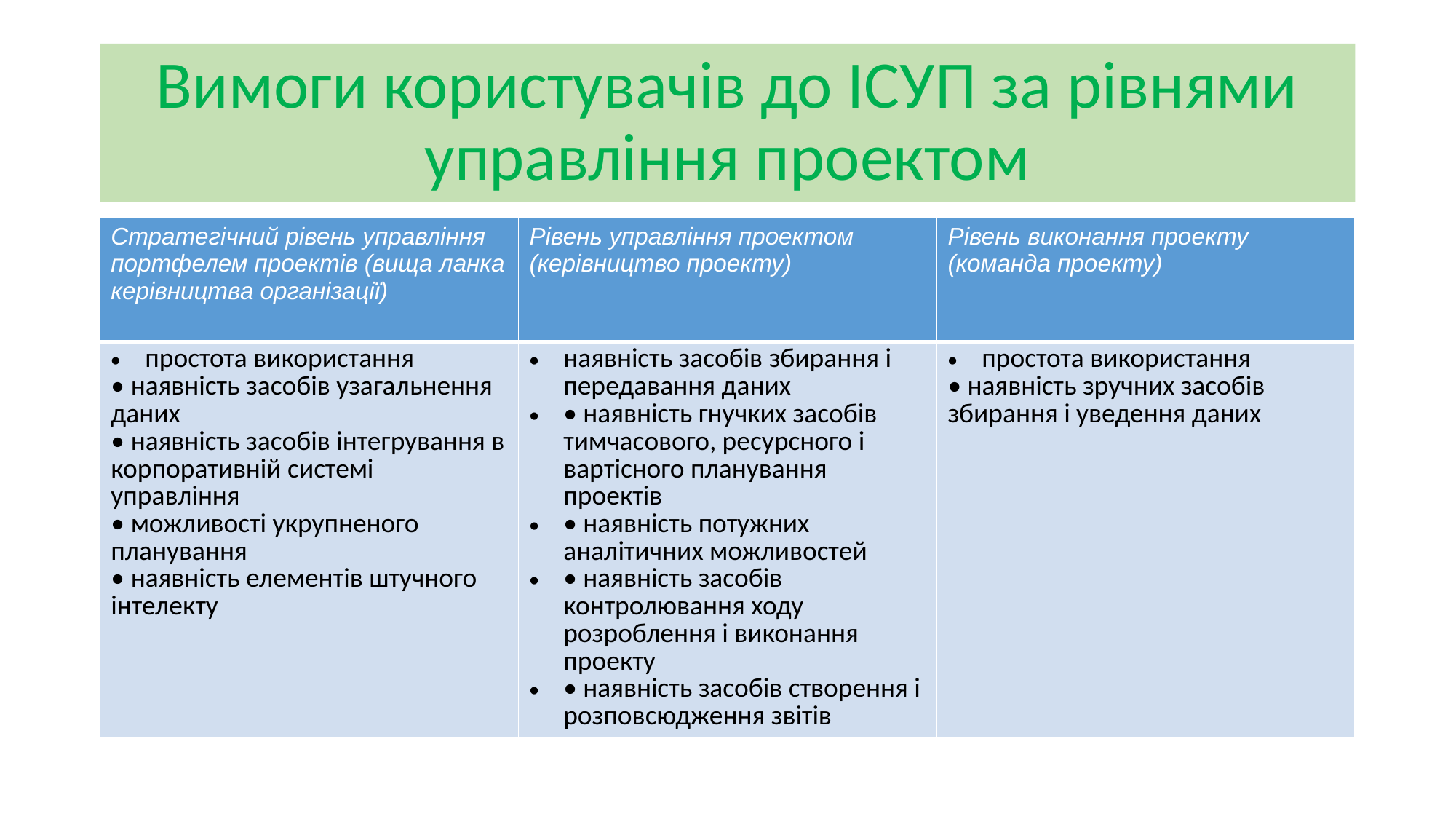

# Вимоги користувачів до ІСУП за рівнями управління проектом
| Стратегічний рівень управління портфелем проектів (вища ланка керівництва організації) | Рівень управління проектом (керівництво проекту) | Рівень виконання проекту (команда проекту) |
| --- | --- | --- |
| простота використання • наявність засобів узагальнення даних • наявність засобів інтегрування в корпоративній системі управління • можливості укрупненого планування • наявність елементів штучного інтелекту | наявність засобів збирання і передавання даних • наявність гнучких засобів тимчасового, ресурсного і вартісного планування проектів • наявність потужних аналітичних можливостей • наявність засобів контролювання ходу розроблення і виконання проекту • наявність засобів створення і розповсюдження звітів | простота використання • наявність зручних засобів збирання і уведення даних |